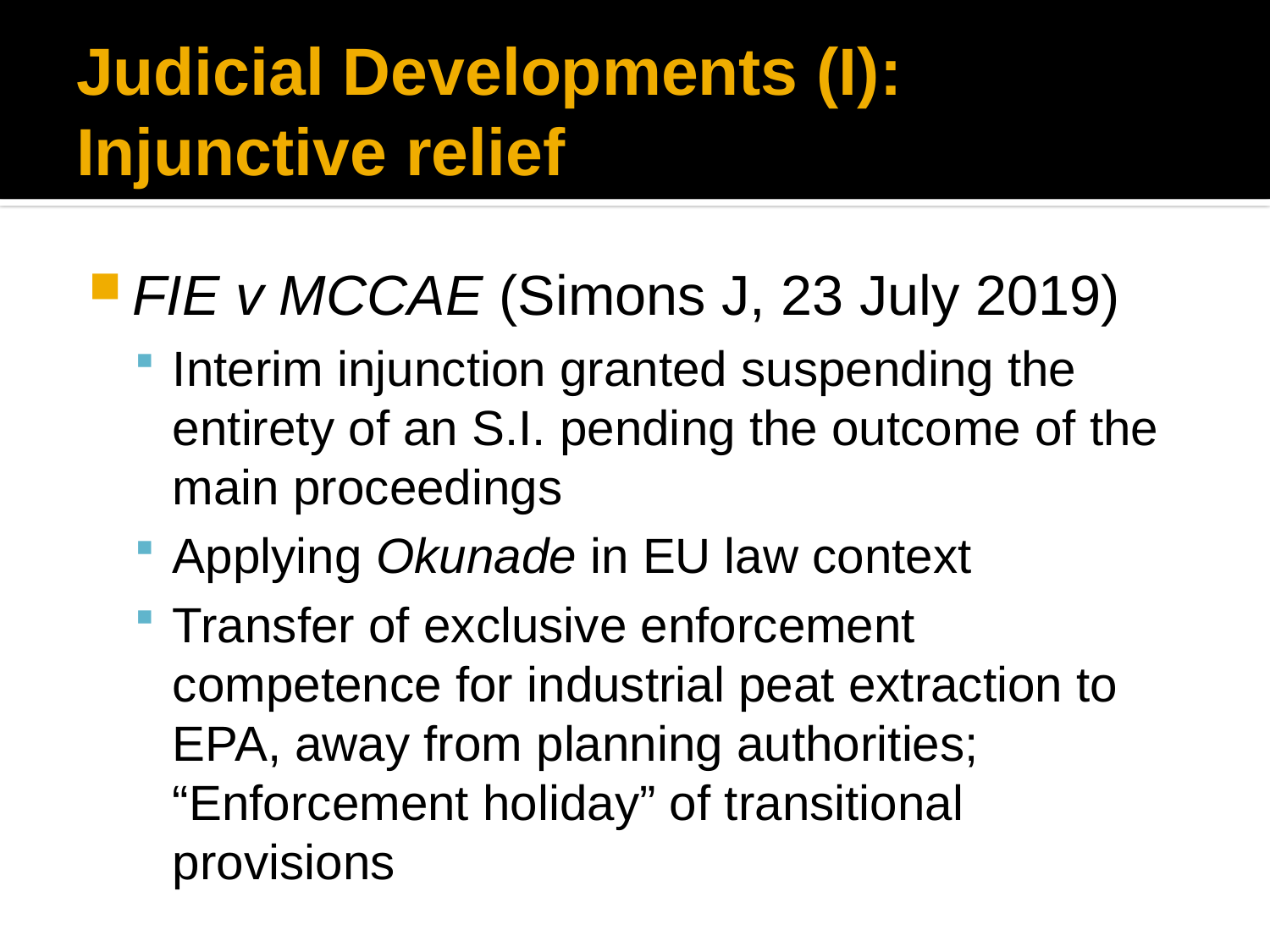

# Judicial Developments (I): Injunctive relief
FIE v MCCAE (Simons J, 23 July 2019)
Interim injunction granted suspending the entirety of an S.I. pending the outcome of the main proceedings
Applying Okunade in EU law context
Transfer of exclusive enforcement competence for industrial peat extraction to EPA, away from planning authorities; “Enforcement holiday” of transitional provisions